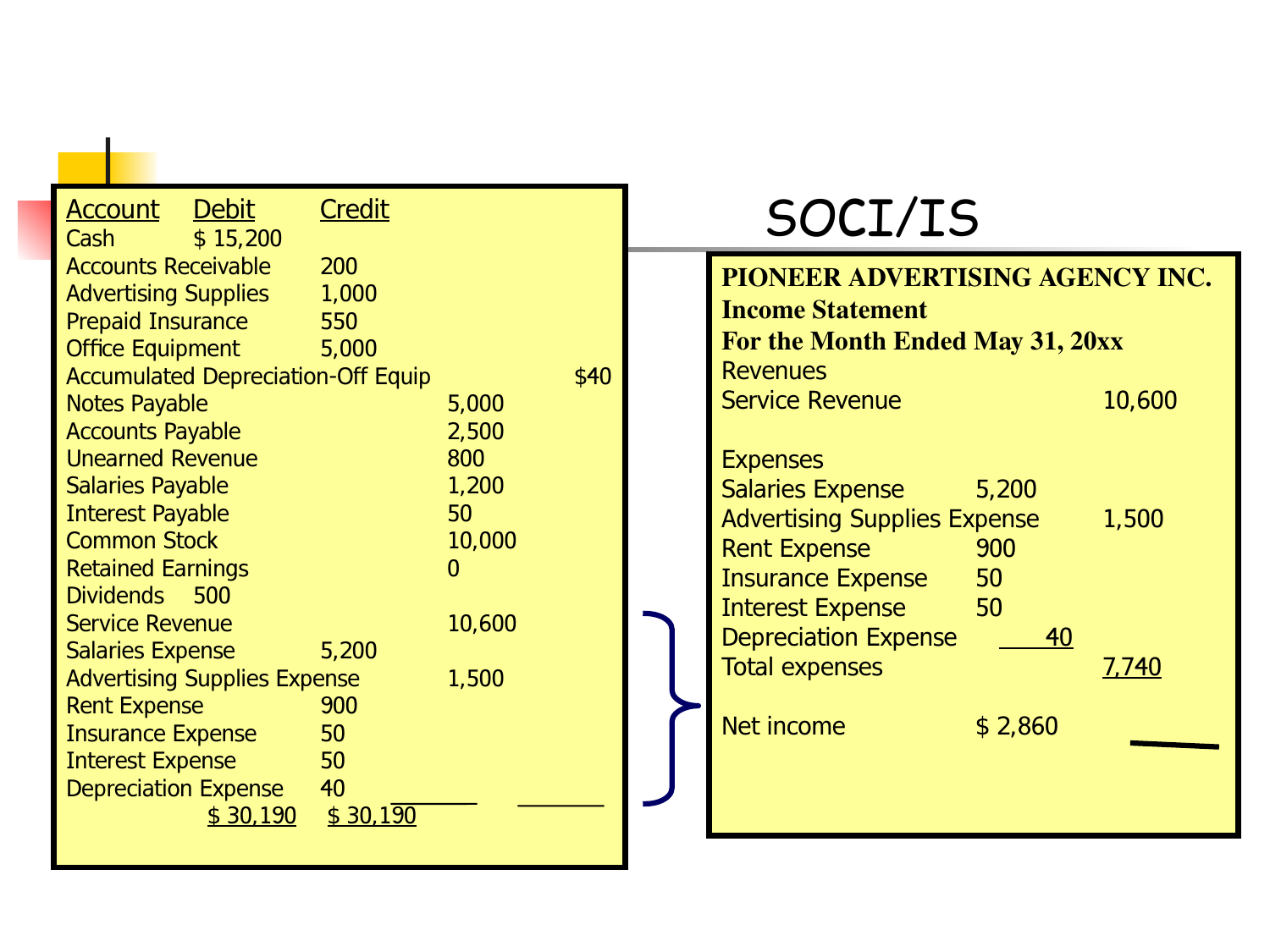

SOCI/IS
Account	Debit	Credit
Cash	$ 15,200
Accounts Receivable	200
Advertising Supplies	1,000
Prepaid Insurance	550
Office Equipment	5,000
Accumulated Depreciation-Off Equip		$40
Notes Payable		5,000
Accounts Payable		2,500
Unearned Revenue		800
Salaries Payable		1,200
Interest Payable		50
Common Stock		10,000
Retained Earnings		0
Dividends	500
Service Revenue		10,600
Salaries Expense	5,200
Advertising Supplies Expense	1,500
Rent Expense	900
Insurance Expense	50
Interest Expense	50
Depreciation Expense	40
	  $ 30,190	 $ 30,190

PIONEER ADVERTISING AGENCY INC.
Income Statement
For the Month Ended May 31, 20xx
Revenues
Service Revenue		10,600

Expenses
Salaries Expense	5,200
Advertising Supplies Expense	1,500
Rent Expense	900
Insurance Expense	50
Interest Expense	50
Depreciation Expense	         40
Total expenses		7,740

Net income		$ 2,860